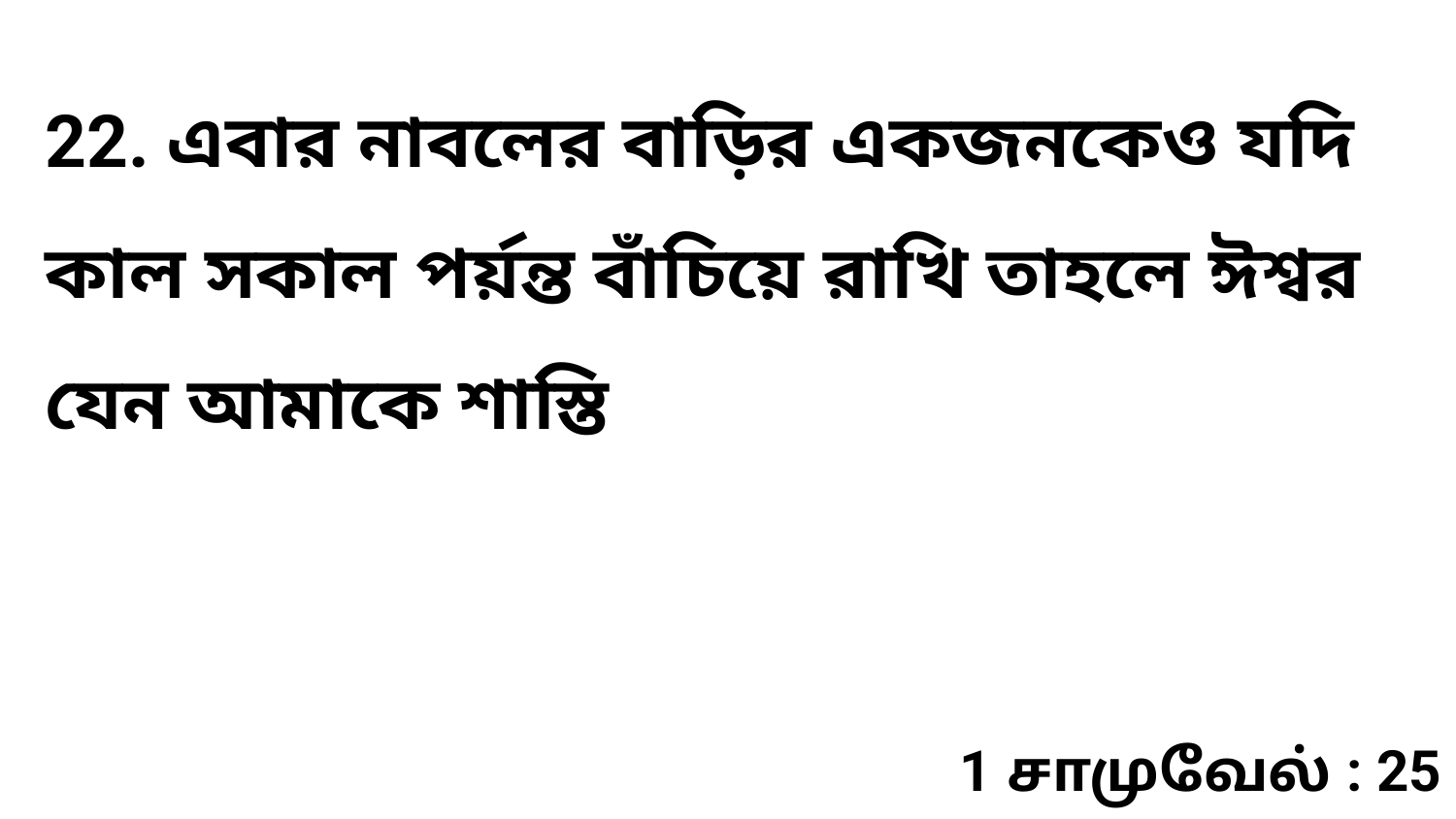

22. এবার নাবলের বাড়ির একজনকেও যদি কাল সকাল পর্য়ন্ত বাঁচিয়ে রাখি তাহলে ঈশ্বর যেন আমাকে শাস্তি
1 சாமுவேல் : 25